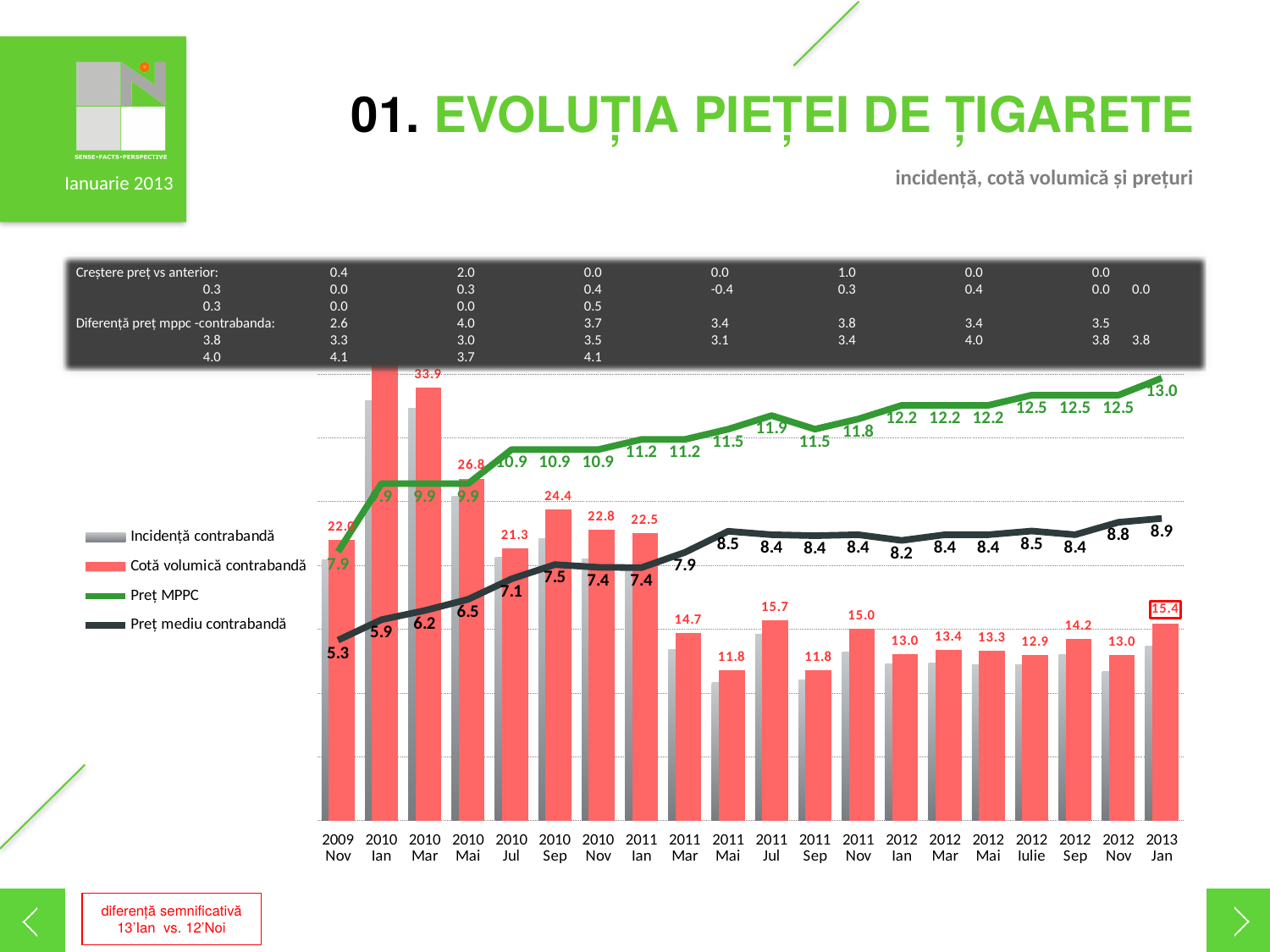

# 01. EVOLUȚIA PIEȚEI DE ȚIGARETE
incidență, cotă volumică și prețuri

### Chart

| Category | Incidență contrabandă | Cotă volumică contrabandă | Column1 | Preț MPPC | Preț mediu contrabandă |
|---|---|---|---|---|---|
| 2009 Nov | 20.4 | 22.0 | None | 7.9 | 5.3 |
| 2010 Ian | 32.9 | 36.2 | None | 9.9 | 5.9 |
| 2010 Mar | 32.3 | 33.9 | None | 9.9 | 6.17 |
| 2010 Mai | 25.4 | 26.8 | None | 9.9 | 6.5 |
| 2010 Jul | 20.6 | 21.3 | None | 10.9 | 7.1 |
| 2010 Sep | 22.1 | 24.4 | None | 10.9 | 7.52 |
| 2010 Nov | 20.5 | 22.8 | None | 10.9 | 7.44 |
| 2011 Ian | 19.9 | 22.5 | None | 11.2 | 7.430000000000001 |
| 2011 Mar | 13.4 | 14.7 | None | 11.2 | 7.88 |
| 2011 Mai | 10.8 | 11.8 | None | 11.5 | 8.5 |
| 2011 Jul | 14.6 | 15.7 | None | 11.9 | 8.4 |
| 2011 Sep | 11.0 | 11.77759844796401 | None | 11.5 | 8.370920000000003 |
| 2011 Nov | 13.2 | 15.0 | None | 11.8 | 8.4 |
| 2012 Ian | 12.3 | 13.03768699359611 | None | 12.2 | 8.23229 |
| 2012 Mar | 12.35 | 13.4 | None | 12.2 | 8.4 |
| 2012 Mai | 12.2 | 13.3 | None | 12.2 | 8.4 |
| 2012 Iulie | 12.2 | 12.94672 | None | 12.5 | 8.50735457484302 |
| 2012 Sep | 12.9810767647861 | 14.22404042546757 | None | 12.5 | 8.4 |
| 2012 Nov | 11.7 | 12.9544853739923 | None | 12.5 | 8.76548236862652 |
| 2013 Jan | 13.6372673766718 | 15.44806 | None | 13.0 | 8.87830616915174 |
Creștere preț vs anterior:	0.4	2.0	0.0	0.0	1.0	0.0	0.0	0.3	0.0	0.3	0.4	-0.4	0.3	0.4	0.0       0.0	0.3	0.0	0.0	0.5
Diferență preț mppc -contrabanda:	2.6	4.0	3.7	3.4	3.8	3.4	3.5	3.8	3.3	3.0	3.5	3.1	3.4	4.0	3.8       3.8	4.0	4.1	3.7	4.1
diferență semnificativă
13’Ian  vs. 12’Noi